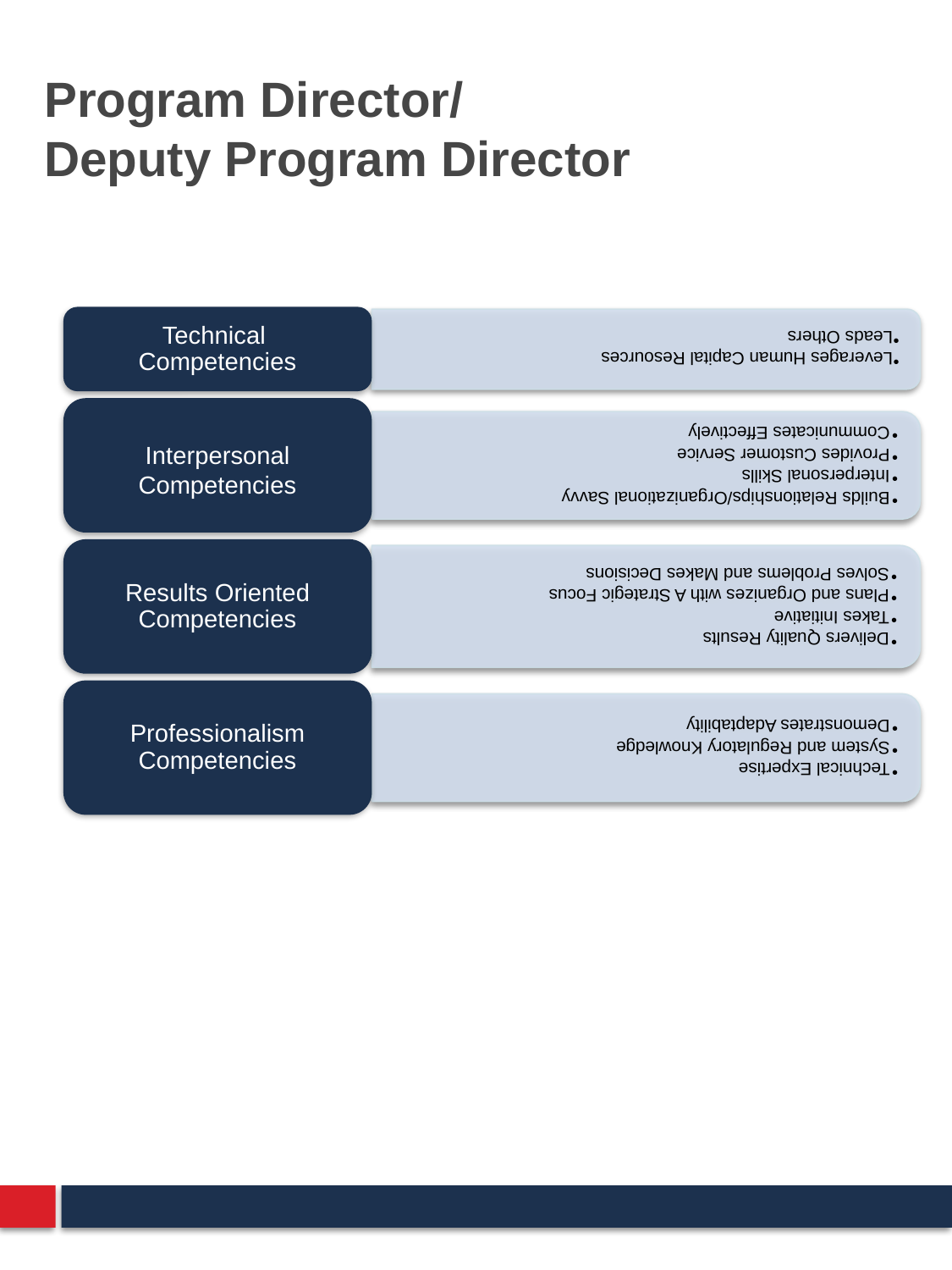

# Program Director/ Deputy Program Director
2
Leverages Human Capital Resources
Leads Others
Technical
Competencies
Builds Relationships/Organizational Savvy
Interpersonal Skills
Provides Customer Service
Communicates Effectively
Interpersonal Competencies
Delivers Quality Results
Takes Initiative
Plans and Organizes with A Strategic Focus
Solves Problems and Makes Decisions
Results Oriented Competencies
Technical Expertise
System and Regulatory Knowledge
Demonstrates Adaptability
Professionalism Competencies